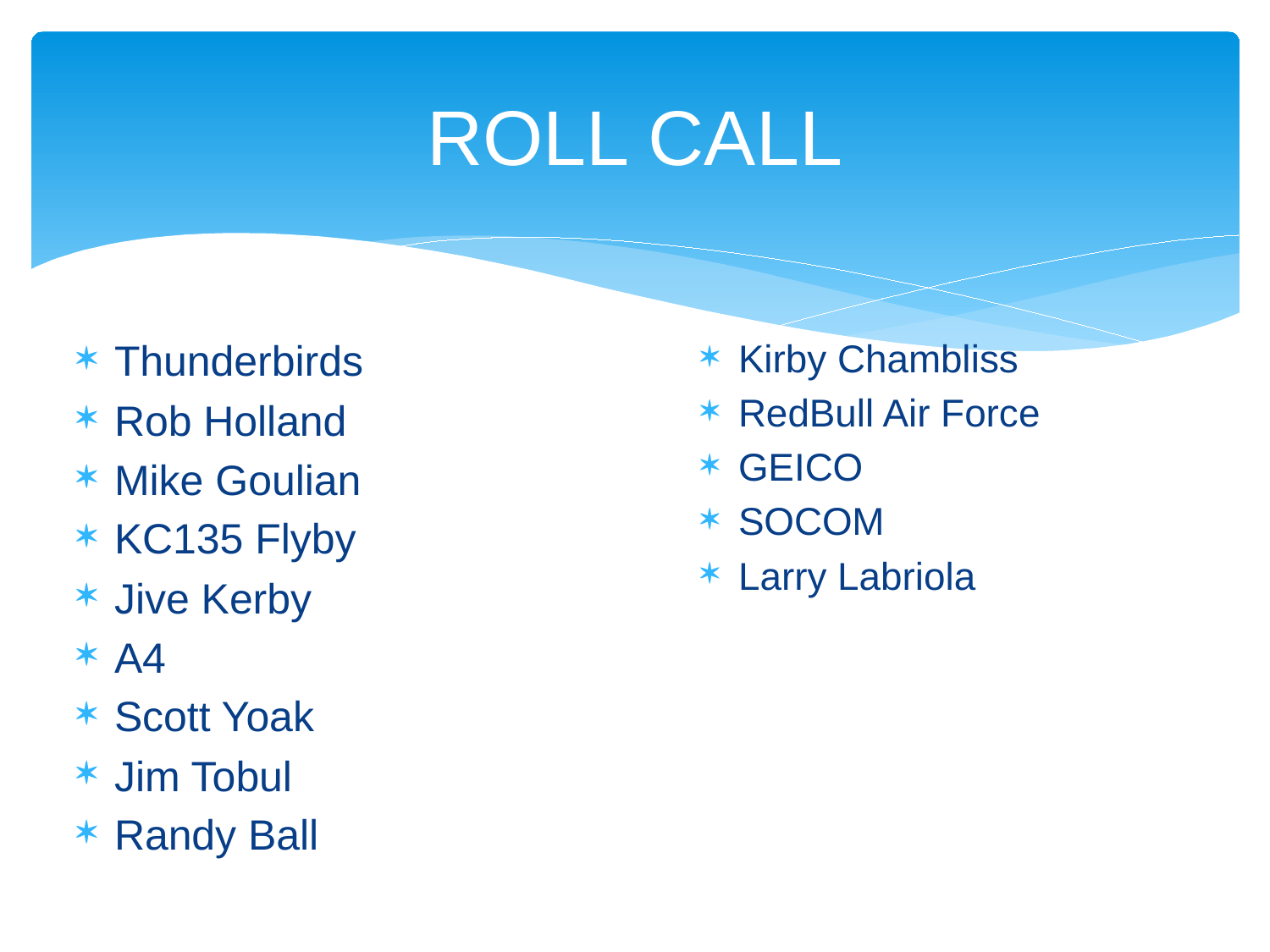

# ROLL CALL
Thunderbirds
Rob Holland
Mike Goulian
KC135 Flyby
Jive Kerby
A4
Scott Yoak
Jim Tobul
Randy Ball

Kirby Chambliss
RedBull Air Force
GEICO
SOCOM
Larry Labriola